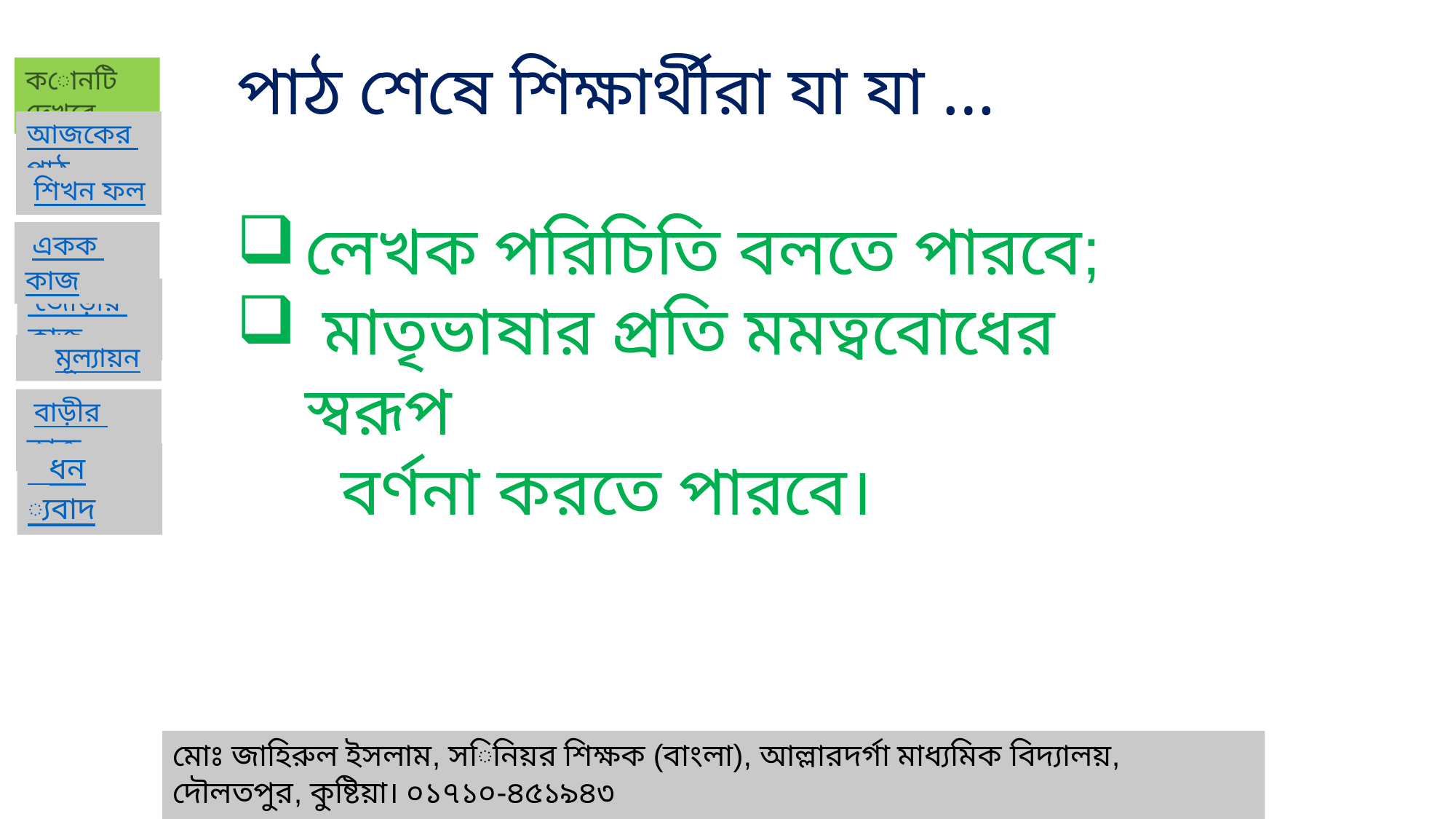

পাঠ শেষে শিক্ষার্থীরা যা যা …

লেখক পরিচিতি বলতে পারবে;
 মাতৃভাষার প্রতি মমত্ববোধের স্বরূপ
      বর্ণনা করতে পারবে।